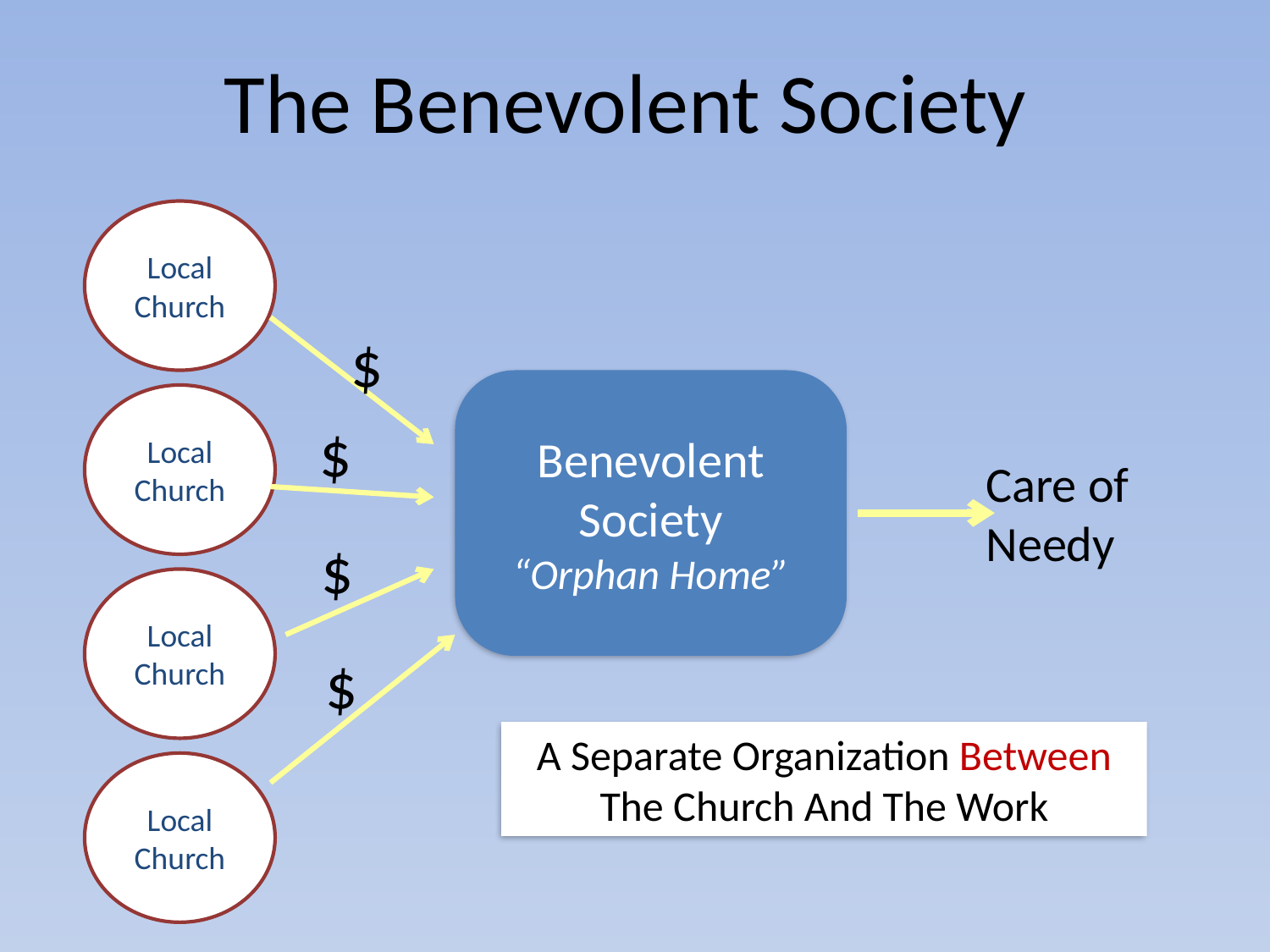

The Benevolent Society
Local
Church
$
Benevolent
Society
“Orphan Home”
Local
Church
$
Care of
Needy
$
Local
Church
$
A Separate Organization Between
The Church And The Work
Local
Church